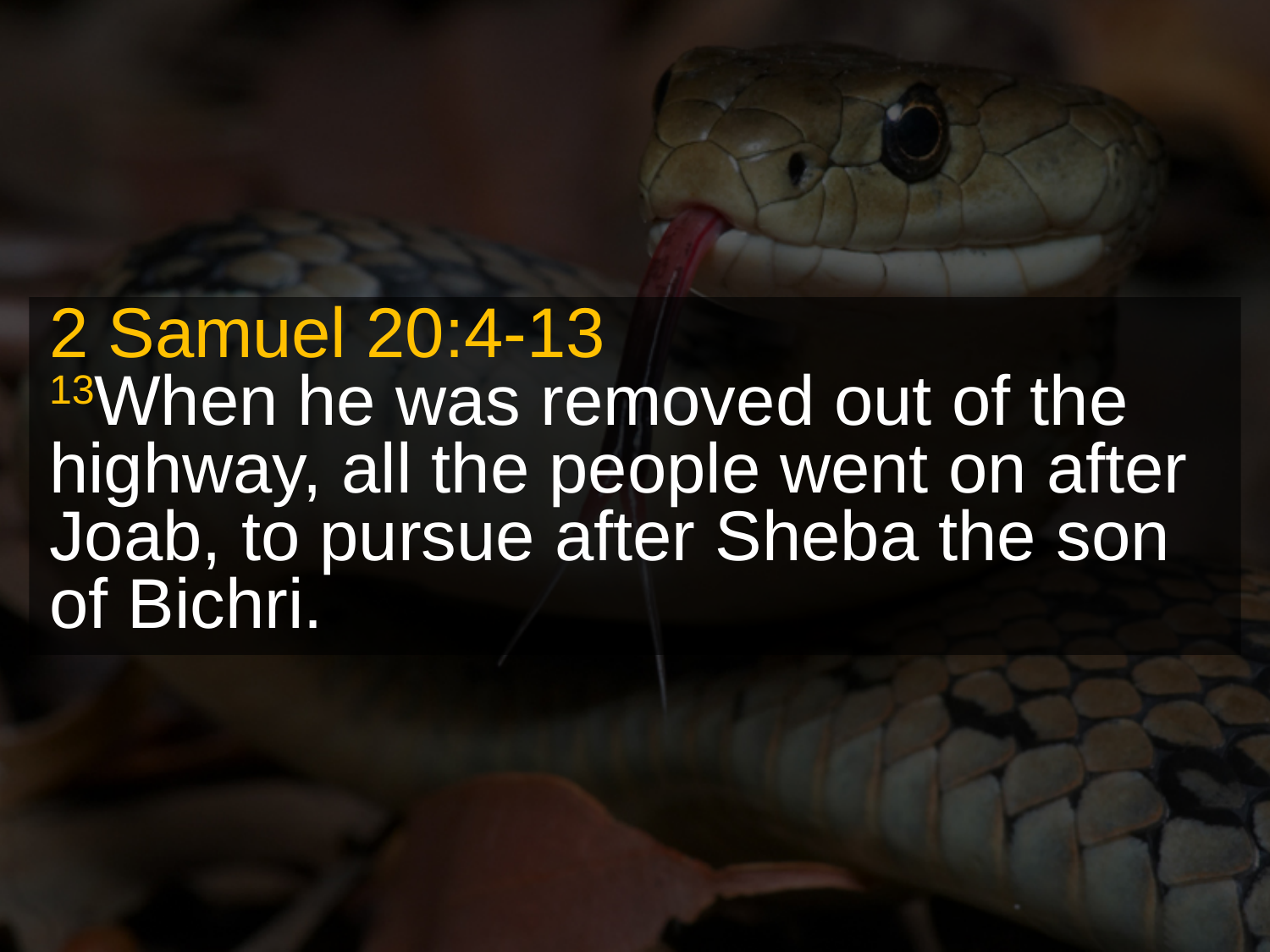

2 Samuel 20:4-13
13When he was removed out of the highway, all the people went on after Joab, to pursue after Sheba the son of Bichri.